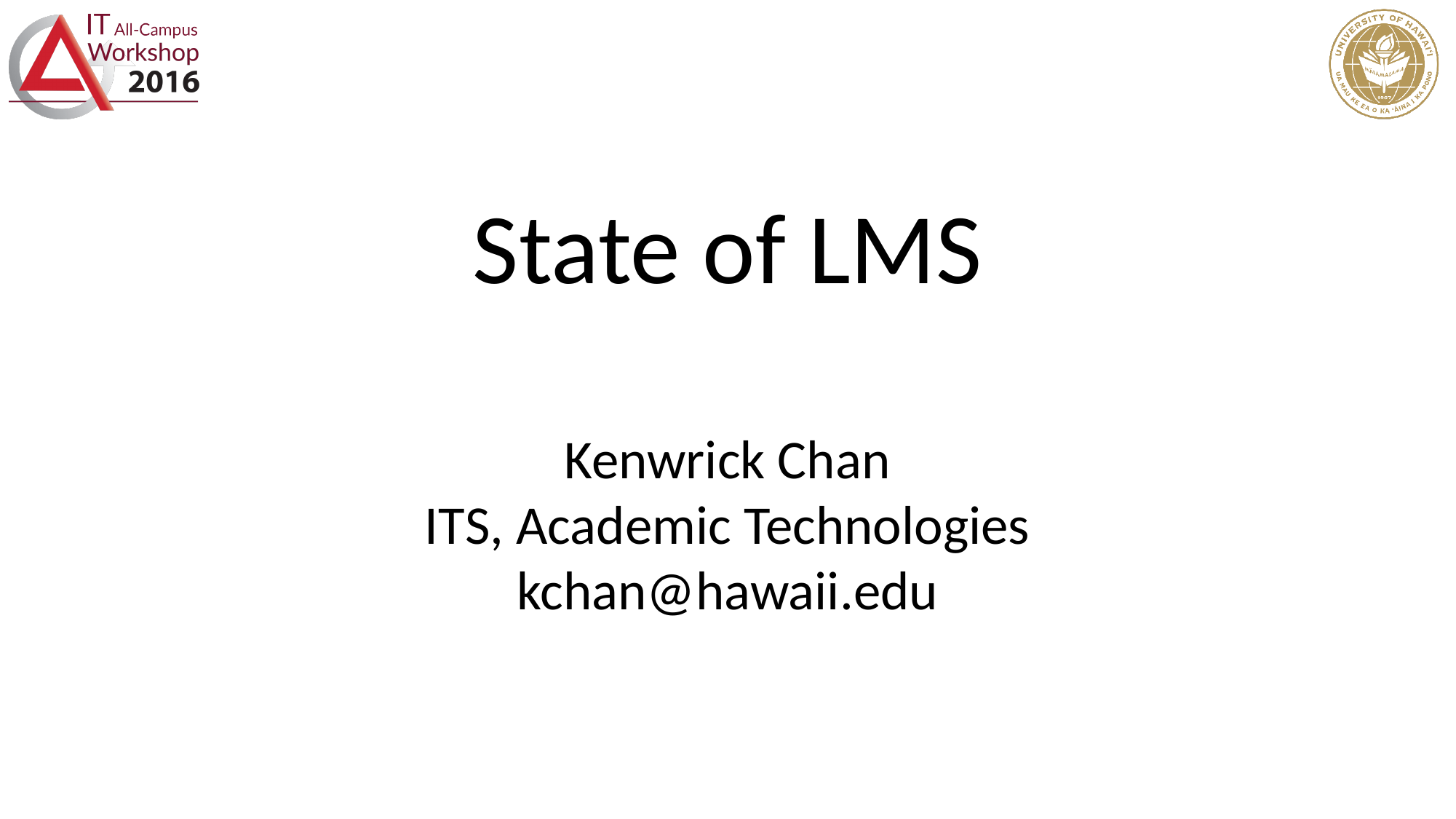

# State of LMS Kenwrick Chan ITS, Academic Technologies kchan@hawaii.edu